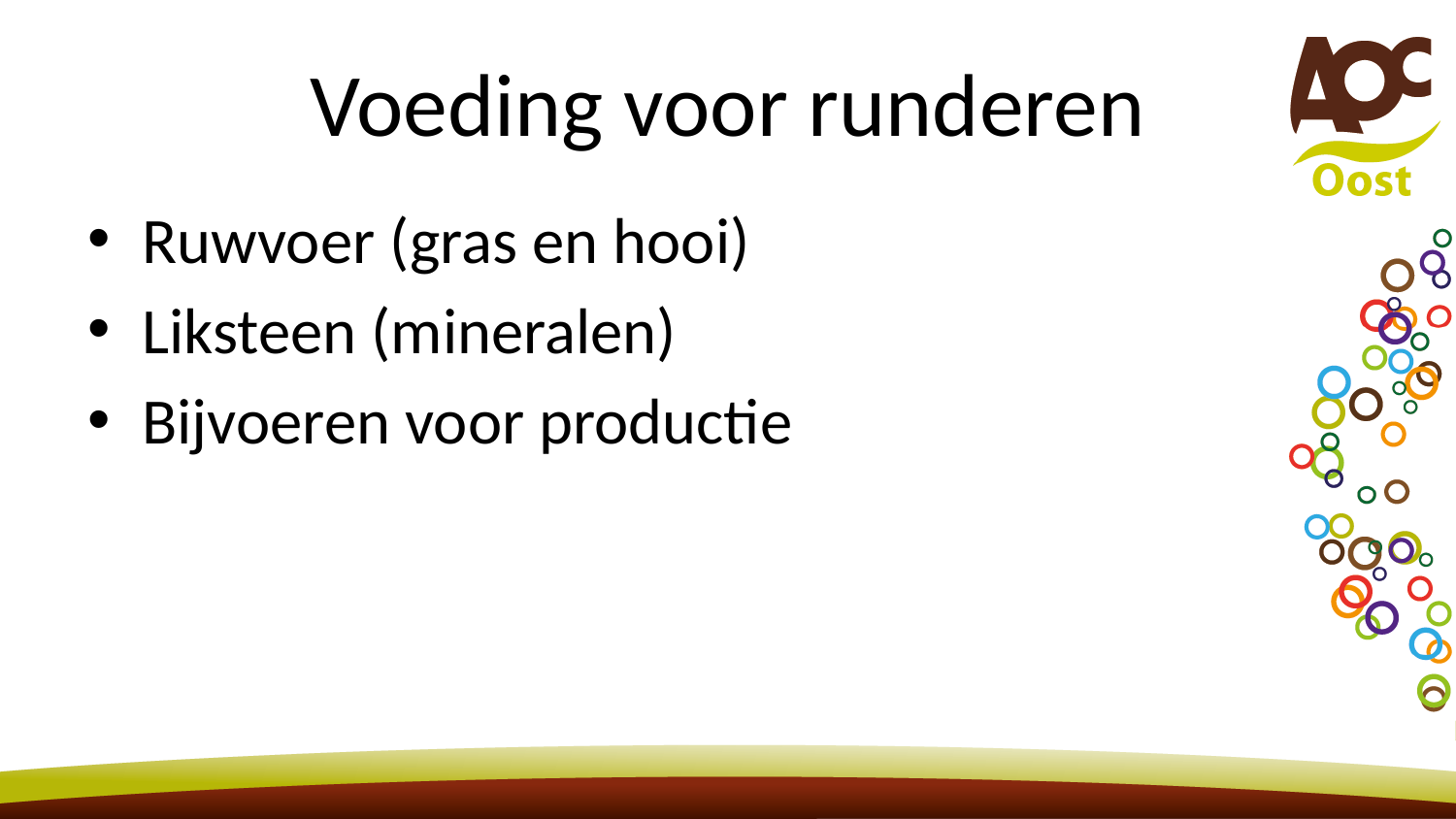

# Voeding voor runderen
Ruwvoer (gras en hooi)
Liksteen (mineralen)
Bijvoeren voor productie